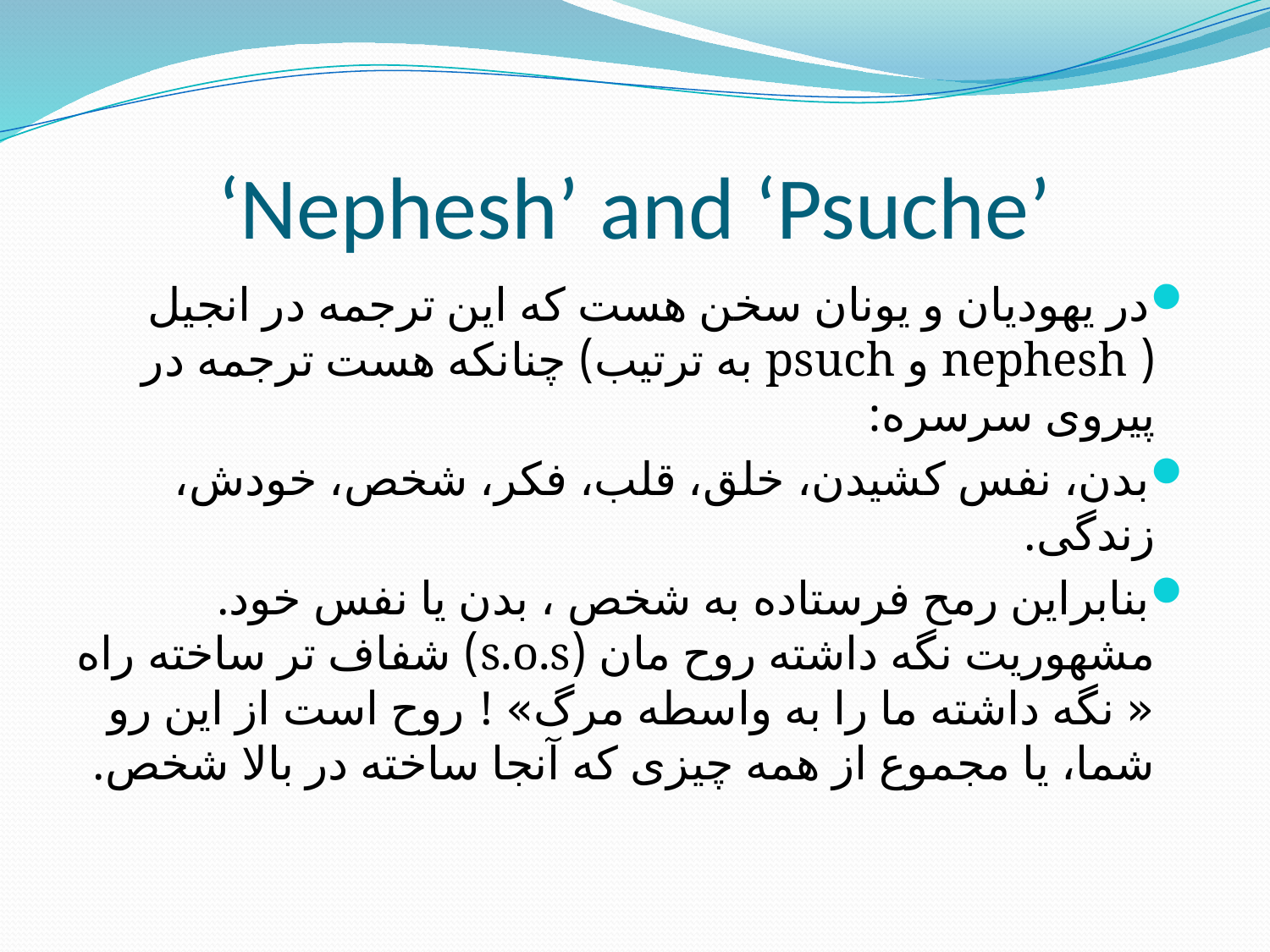

# ‘Nephesh’ and ‘Psuche’
در یهودیان و یونان سخن هست که این ترجمه در انجیل ( nephesh و psuch به ترتیب) چنانکه هست ترجمه در پیروی سرسره:
بدن، نفس کشیدن، خلق، قلب، فکر، شخص، خودش، زندگی.
بنابراین رمح فرستاده به شخص ، بدن یا نفس خود. مشهوریت نگه داشته روح مان (s.o.s) شفاف تر ساخته راه « نگه داشته ما را به واسطه مرگ» ! روح است از این رو شما، یا مجموع از همه چیزی که آنجا ساخته در بالا شخص.